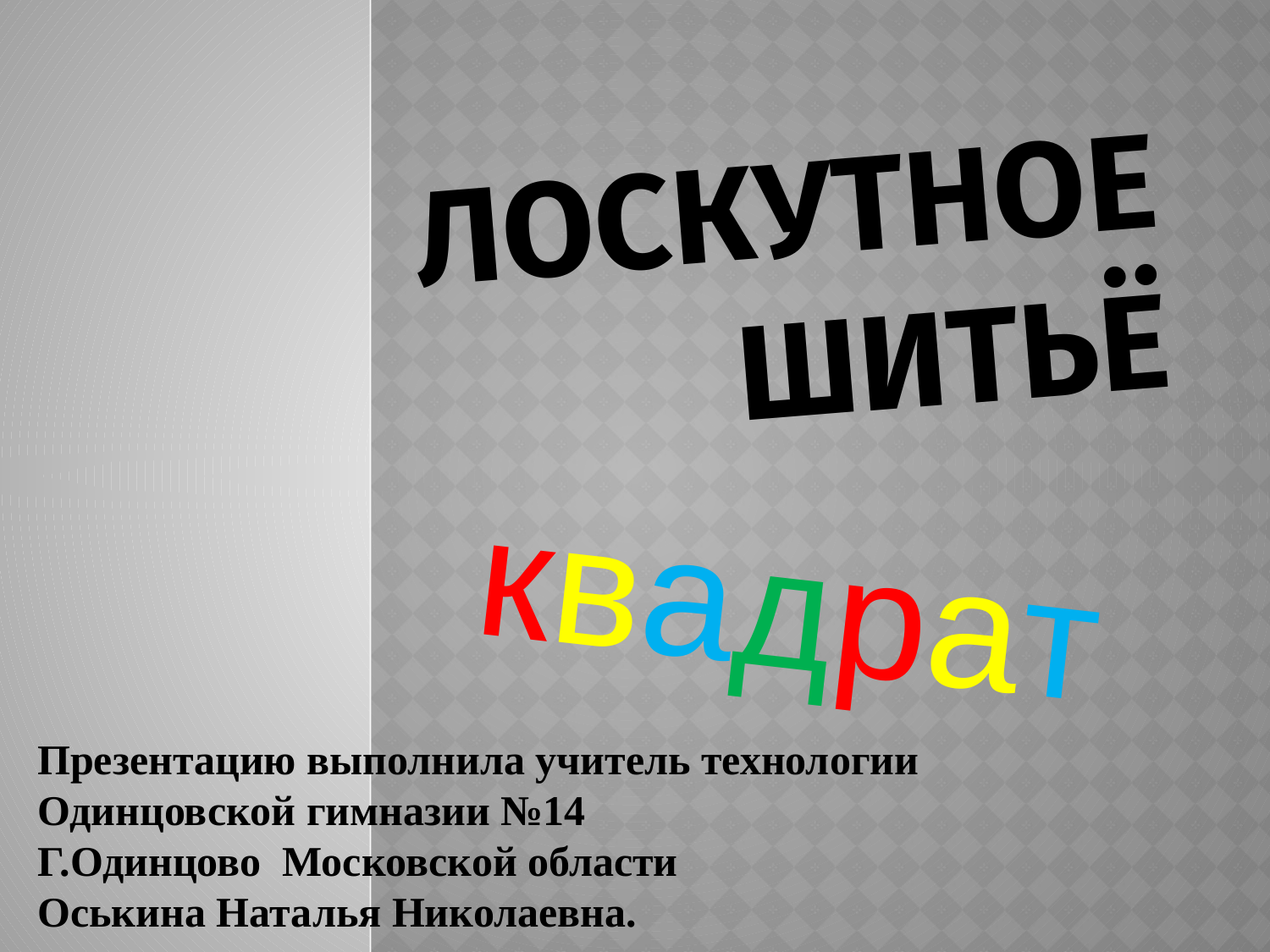

# Лоскутное шитьё
квадрат
Презентацию выполнила учитель технологии
Одинцовской гимназии №14
Г.Одинцово  Московской области
Оськина Наталья Николаевна.